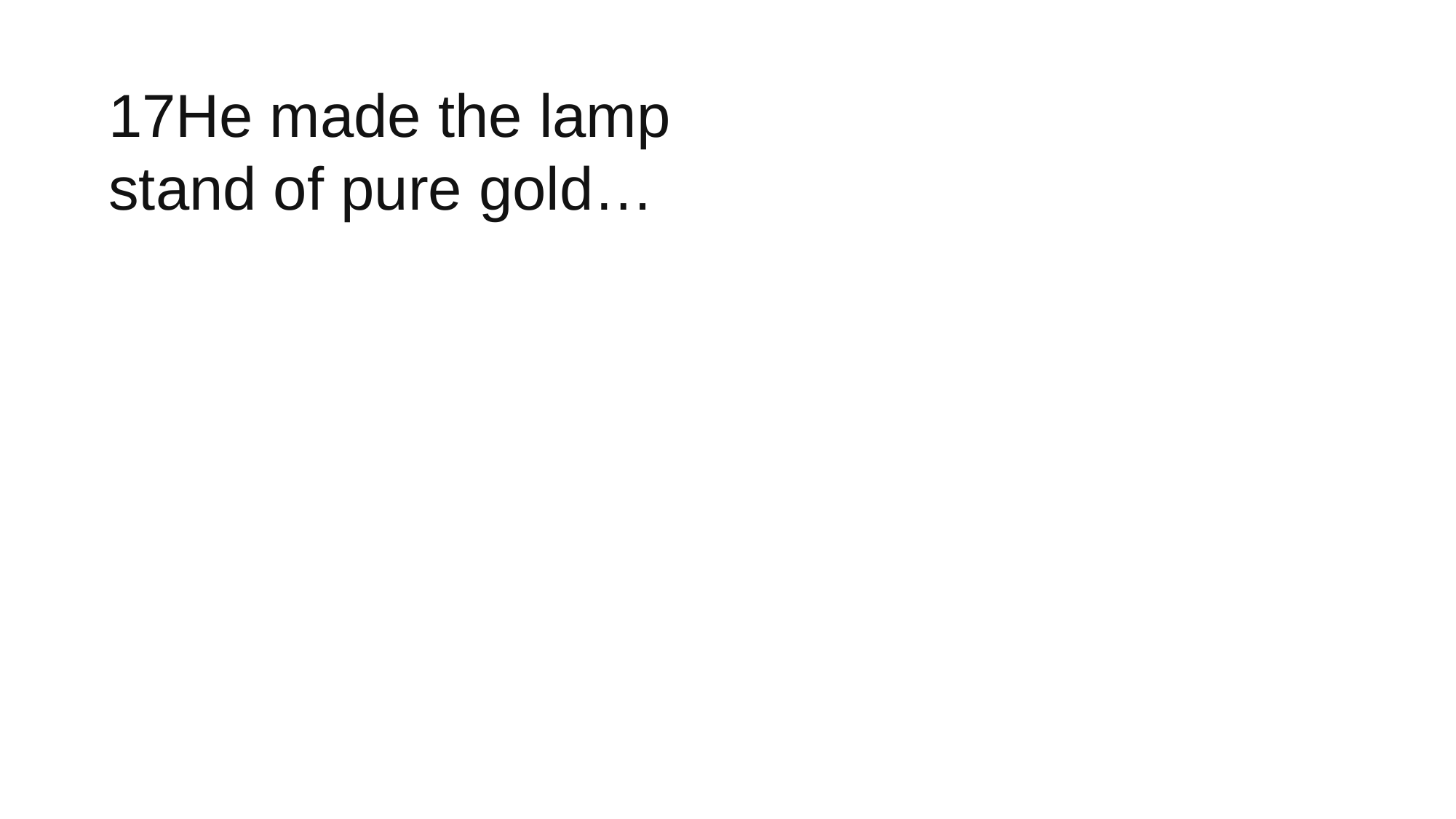

1 Samuel
17He made the lamp stand of pure gold…